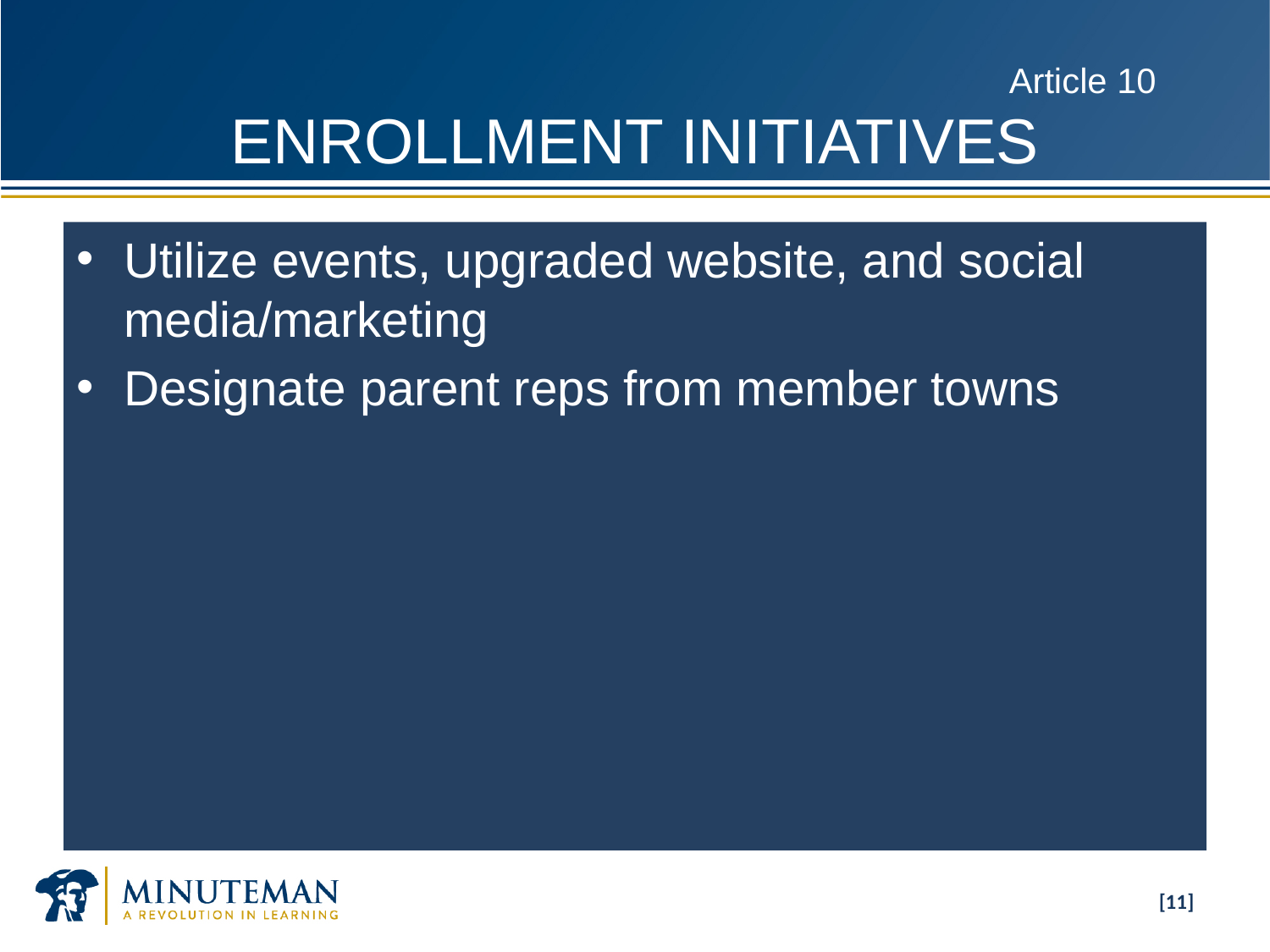

# Article 10 ENROLLMENT INITIATIVES
Utilize events, upgraded website, and social media/marketing
Designate parent reps from member towns

[11]